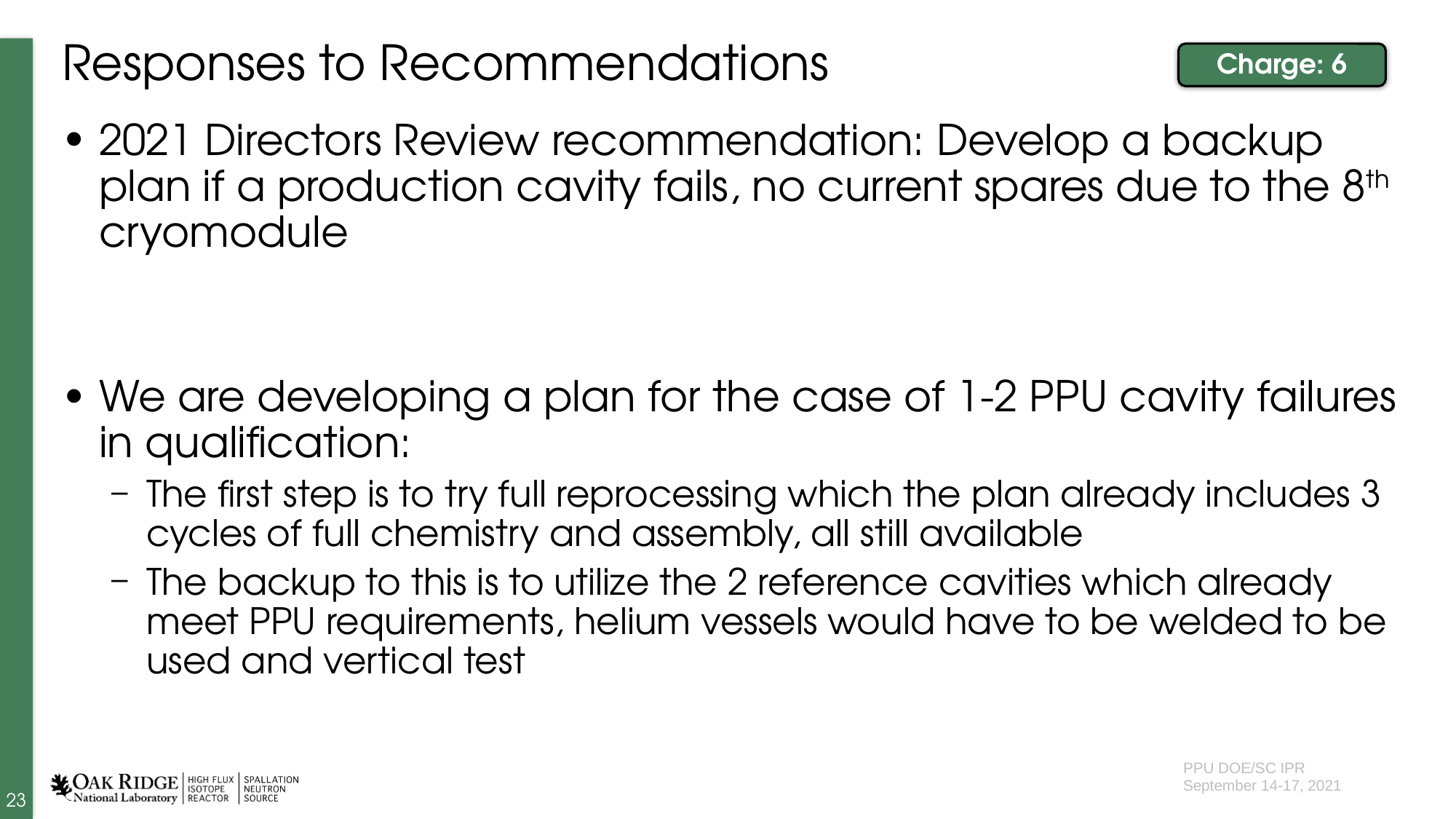

# Responses to Recommendations
Charge: 6
2021 Directors Review recommendation: Develop a backup plan if a production cavity fails, no current spares due to the 8th cryomodule

We are developing a plan for the case of 1-2 PPU cavity failures in qualification:
The first step is to try full reprocessing which the plan already includes 3 cycles of full chemistry and assembly, all still available
The backup to this is to utilize the 2 reference cavities which already meet PPU requirements, helium vessels would have to be welded to be used and vertical test